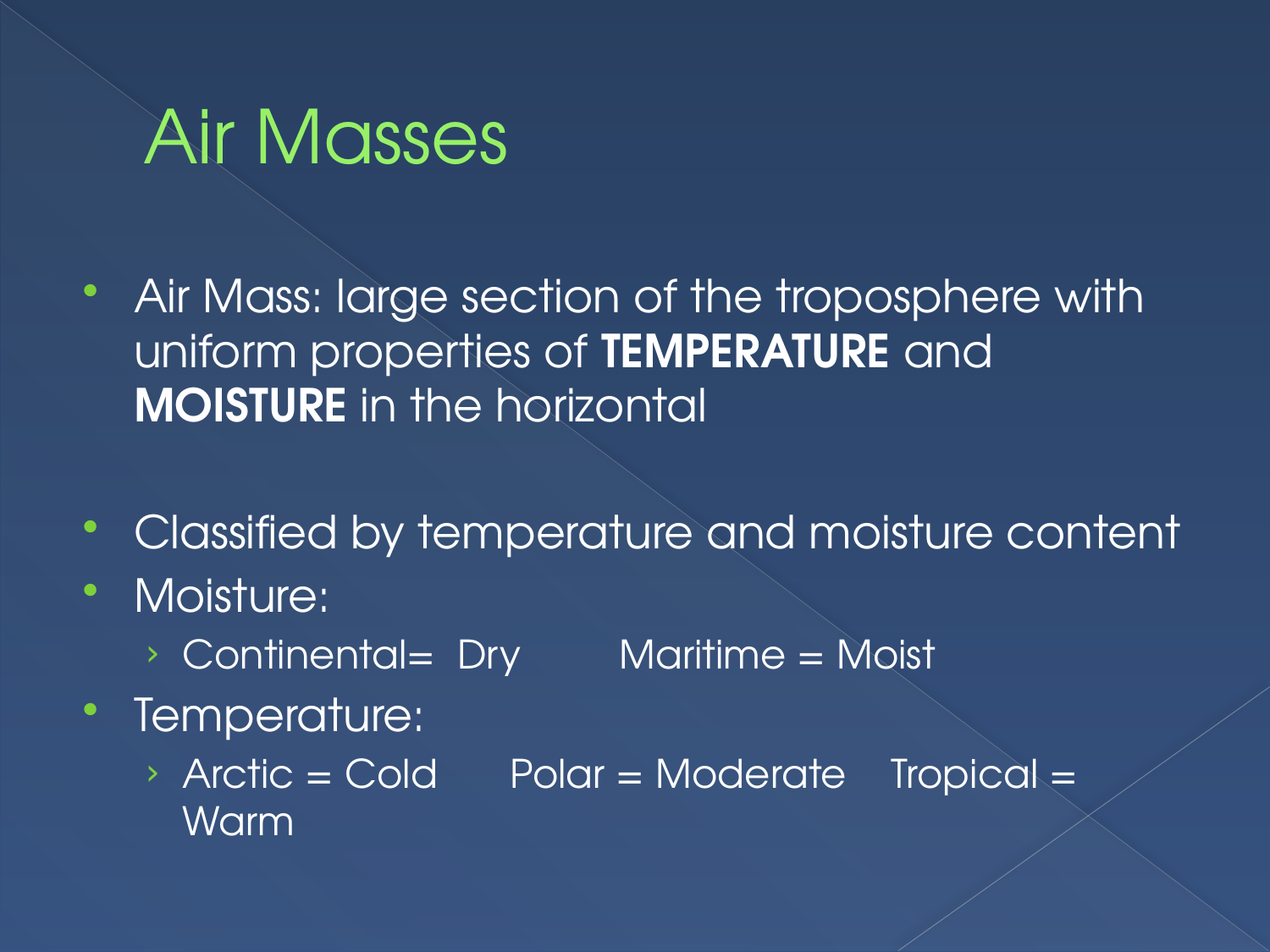

# Air Masses
Air Mass: large section of the troposphere with uniform properties of TEMPERATURE and MOISTURE in the horizontal

Classified by temperature and moisture content
Moisture:
Continental=  Dry		Maritime = Moist
Temperature:
Arctic = Cold	Polar = Moderate    Tropical = Warm